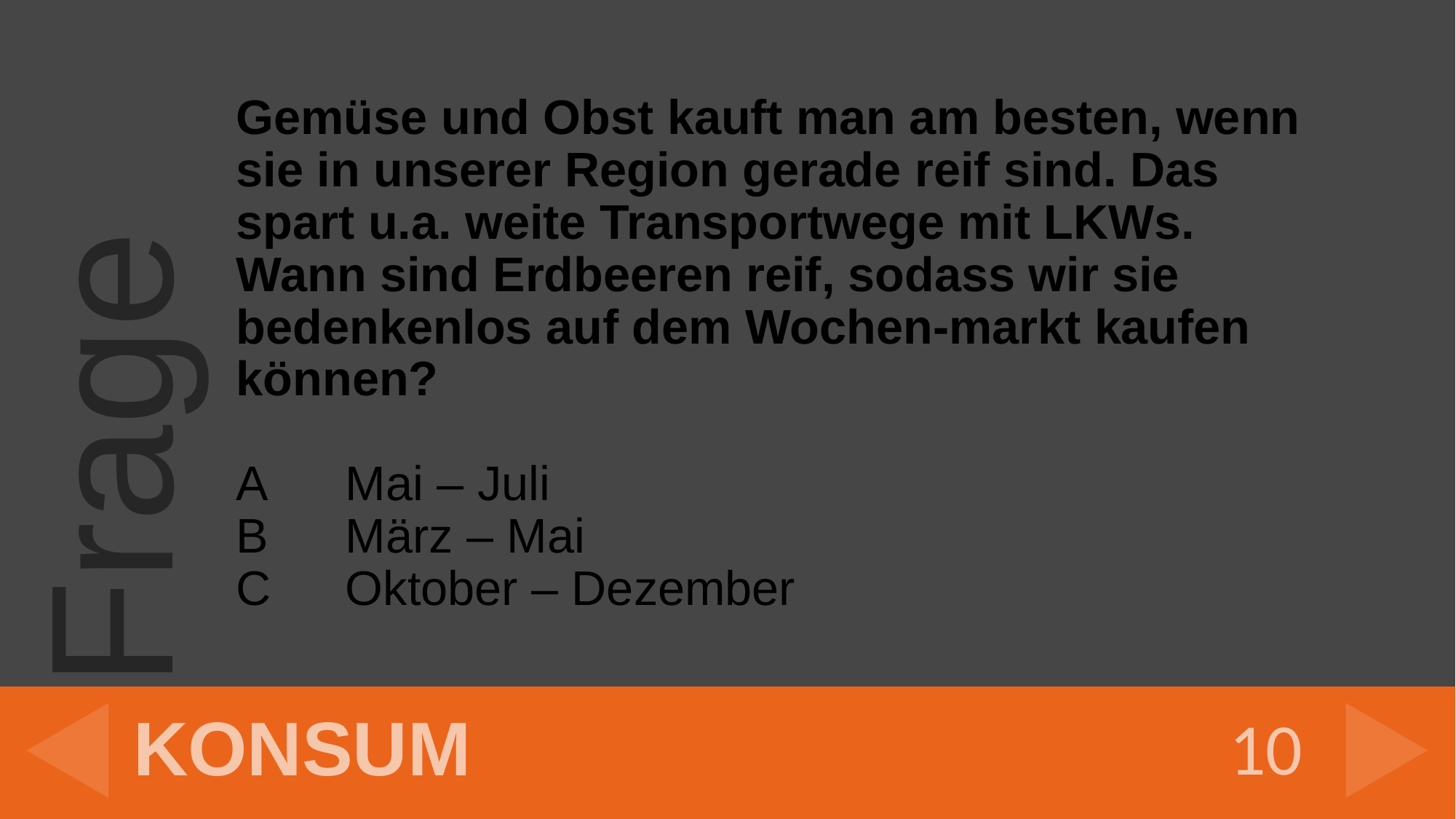

Gemüse und Obst kauft man am besten, wenn sie in unserer Region gerade reif sind. Das spart u.a. weite Transportwege mit LKWs. Wann sind Erdbeeren reif, sodass wir sie bedenkenlos auf dem Wochen-markt kaufen können?

A	Mai – Juli
B	März – Mai
C	Oktober – Dezember
# KONSUM
10